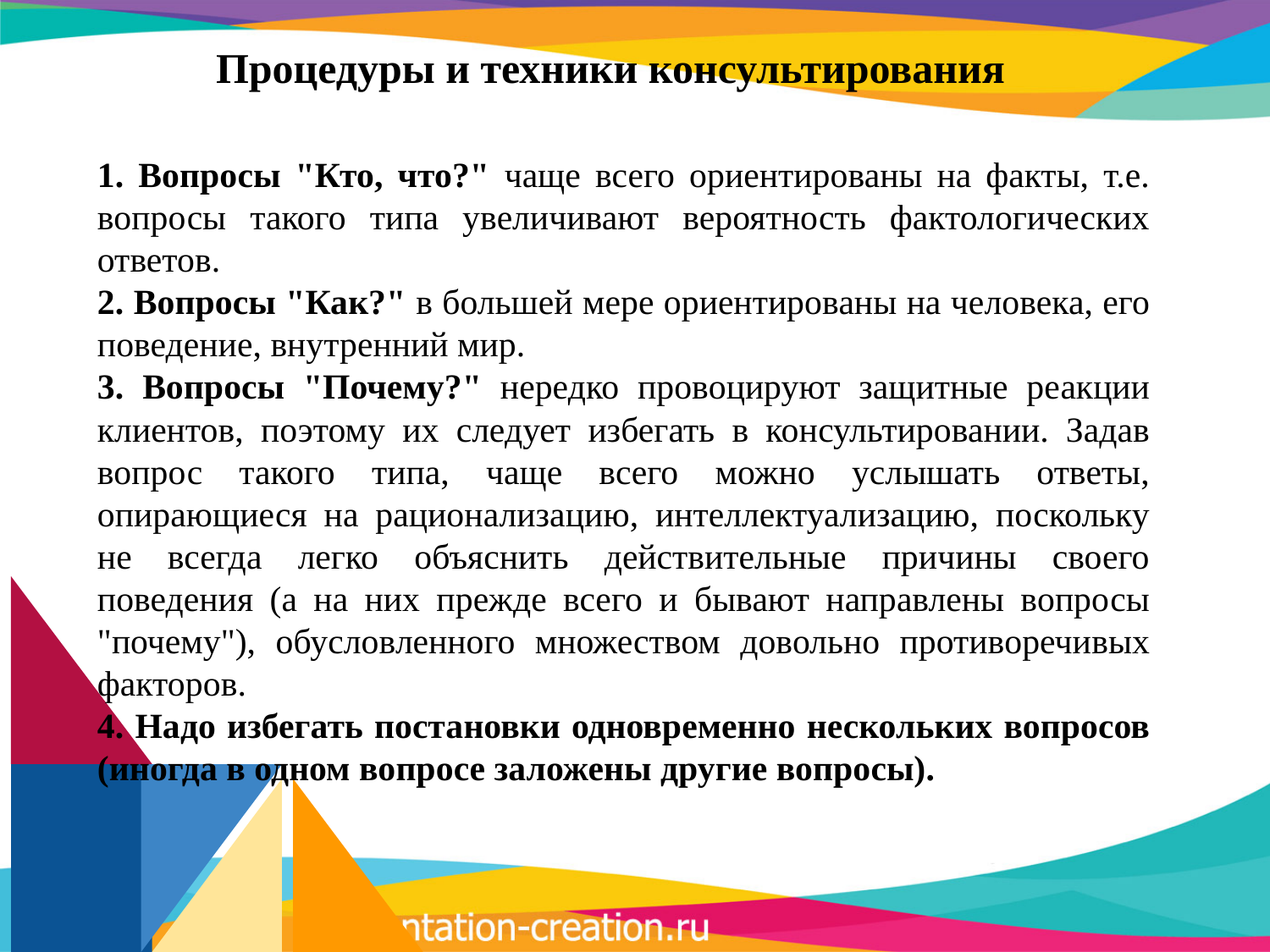

# Процедуры и техники консультирования
1. Вопросы "Кто, что?" чаще всего ориентированы на факты, т.е. вопросы такого типа увеличивают вероятность фактологических ответов.
2. Вопросы "Как?" в большей мере ориентированы на че­ловека, его поведение, внутренний мир.
3. Вопросы "Почему?" нередко провоцируют защитные реакции клиентов, поэтому их следует избегать в кон­сультировании. Задав вопрос такого типа, чаще всего можно услышать ответы, опирающиеся на рационализа­цию, интеллектуализацию, поскольку не всегда легко объяснить действительные причины своего поведения (а на них прежде всего и бывают направлены вопросы "почему"), обусловленного множеством довольно противоречи­вых факторов.
4. Надо избегать постановки одновременно нескольких вопросов (иногда в одном вопросе заложены другие вопро­сы).